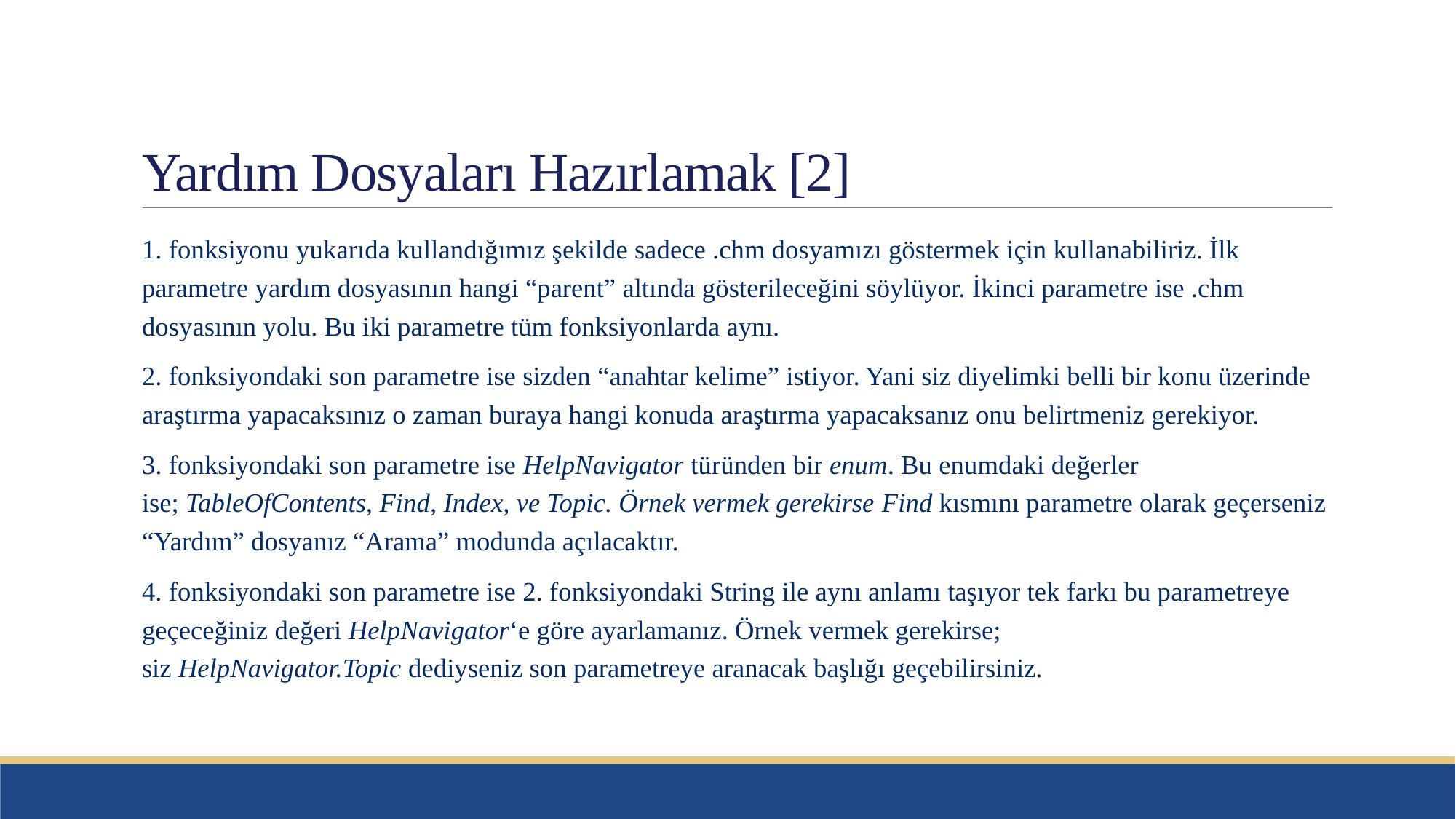

# Yardım Dosyaları Hazırlamak [2]
1. fonksiyonu yukarıda kullandığımız şekilde sadece .chm dosyamızı göstermek için kullanabiliriz. İlk parametre yardım dosyasının hangi “parent” altında gösterileceğini söylüyor. İkinci parametre ise .chm dosyasının yolu. Bu iki parametre tüm fonksiyonlarda aynı.
2. fonksiyondaki son parametre ise sizden “anahtar kelime” istiyor. Yani siz diyelimki belli bir konu üzerinde araştırma yapacaksınız o zaman buraya hangi konuda araştırma yapacaksanız onu belirtmeniz gerekiyor.
3. fonksiyondaki son parametre ise HelpNavigator türünden bir enum. Bu enumdaki değerler ise; TableOfContents, Find, Index, ve Topic. Örnek vermek gerekirse Find kısmını parametre olarak geçerseniz “Yardım” dosyanız “Arama” modunda açılacaktır.
4. fonksiyondaki son parametre ise 2. fonksiyondaki String ile aynı anlamı taşıyor tek farkı bu parametreye geçeceğiniz değeri HelpNavigator‘e göre ayarlamanız. Örnek vermek gerekirse; siz HelpNavigator.Topic dediyseniz son parametreye aranacak başlığı geçebilirsiniz.